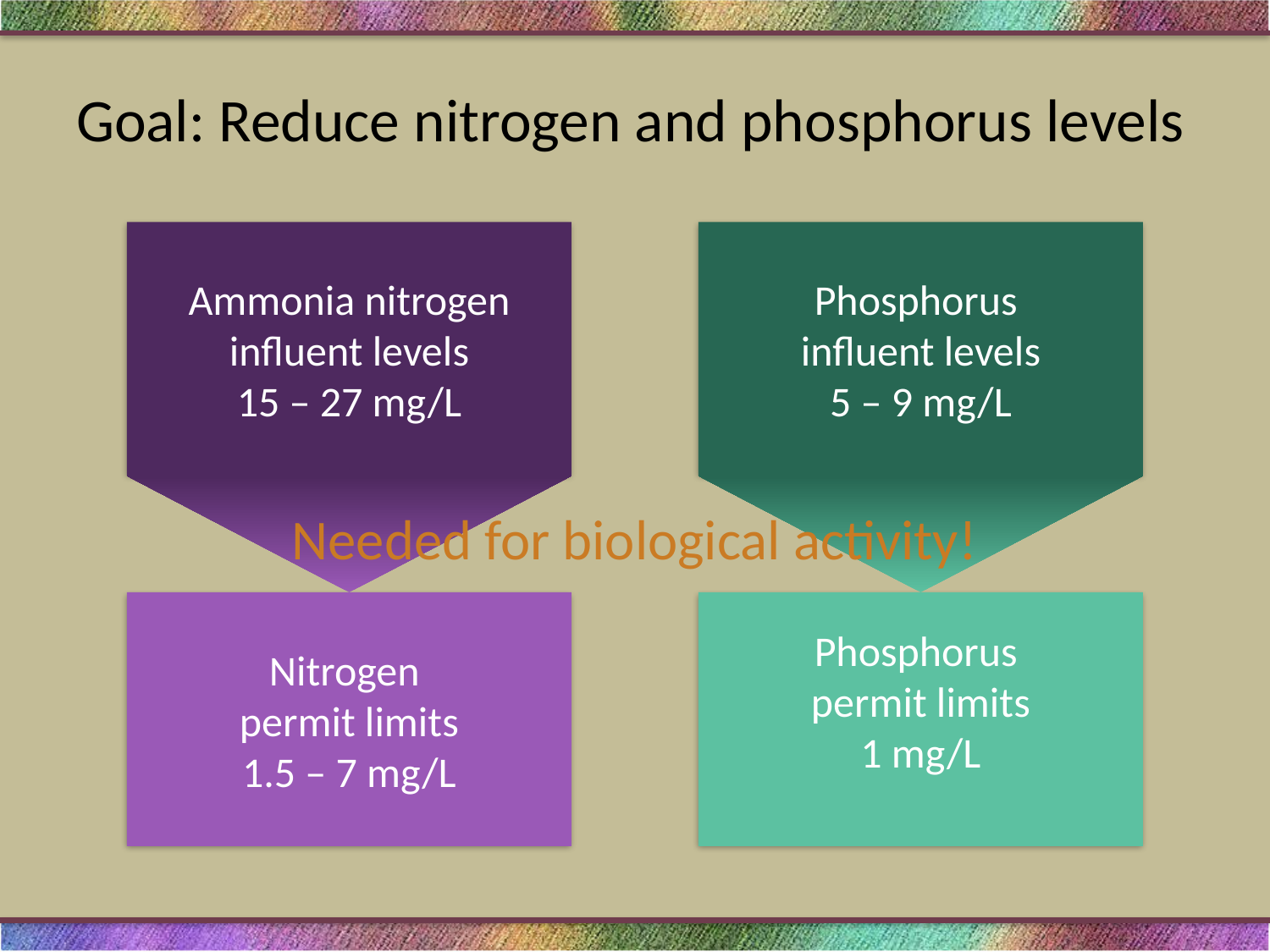

# Goal: Reduce nitrogen and phosphorus levels
Ammonia nitrogen influent levels
15 – 27 mg/L
Phosphorus
influent levels
5 – 9 mg/L

Needed for biological activity!

Nitrogen
permit limits
1.5 – 7 mg/L
Phosphorus
permit limits
1 mg/L